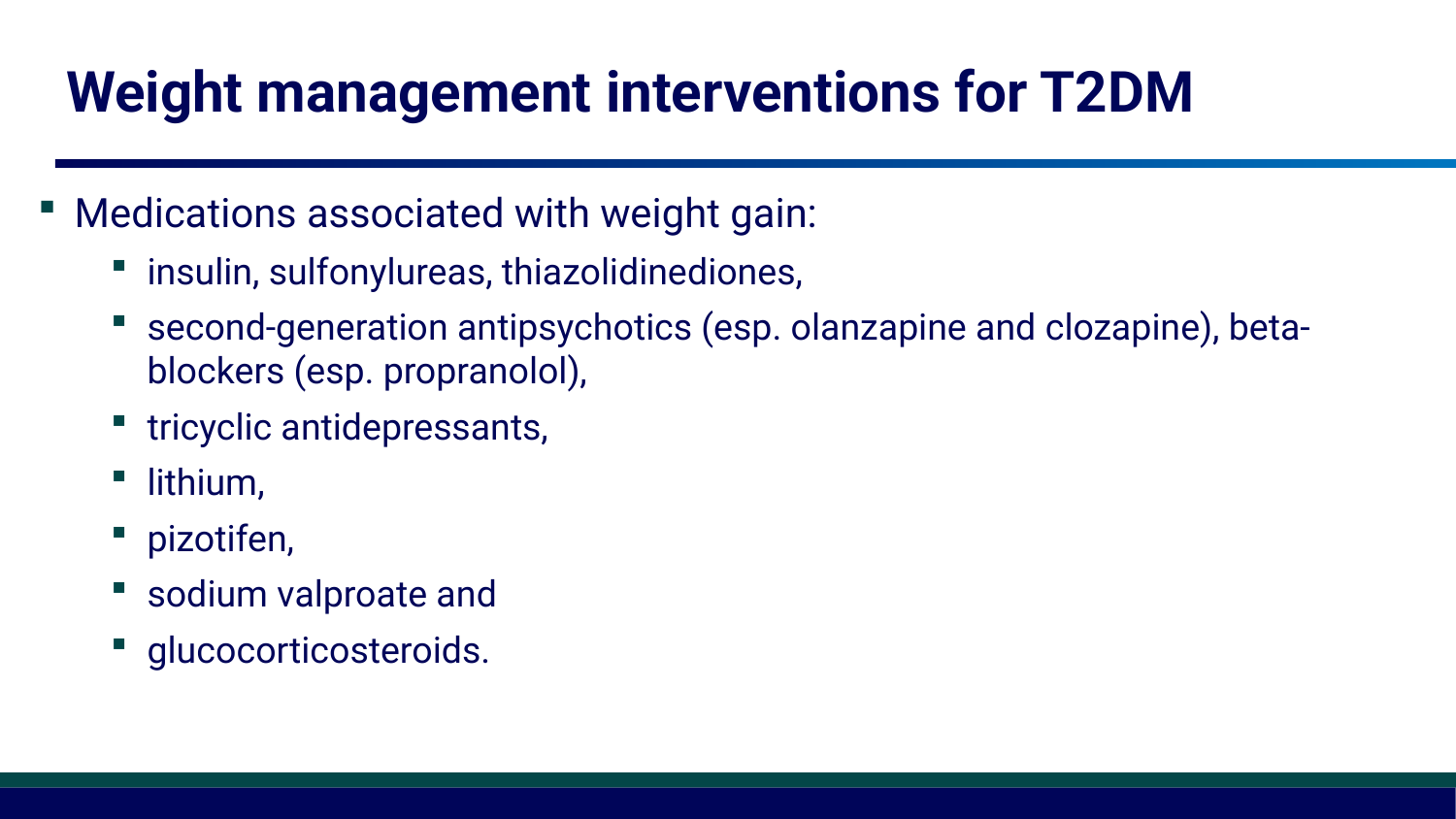

# Weight management interventions for T2DM
Medications associated with weight gain:
insulin, sulfonylureas, thiazolidinediones,
second-generation antipsychotics (esp. olanzapine and clozapine), beta-blockers (esp. propranolol),
tricyclic antidepressants,
lithium,
pizotifen,
sodium valproate and
glucocorticosteroids.